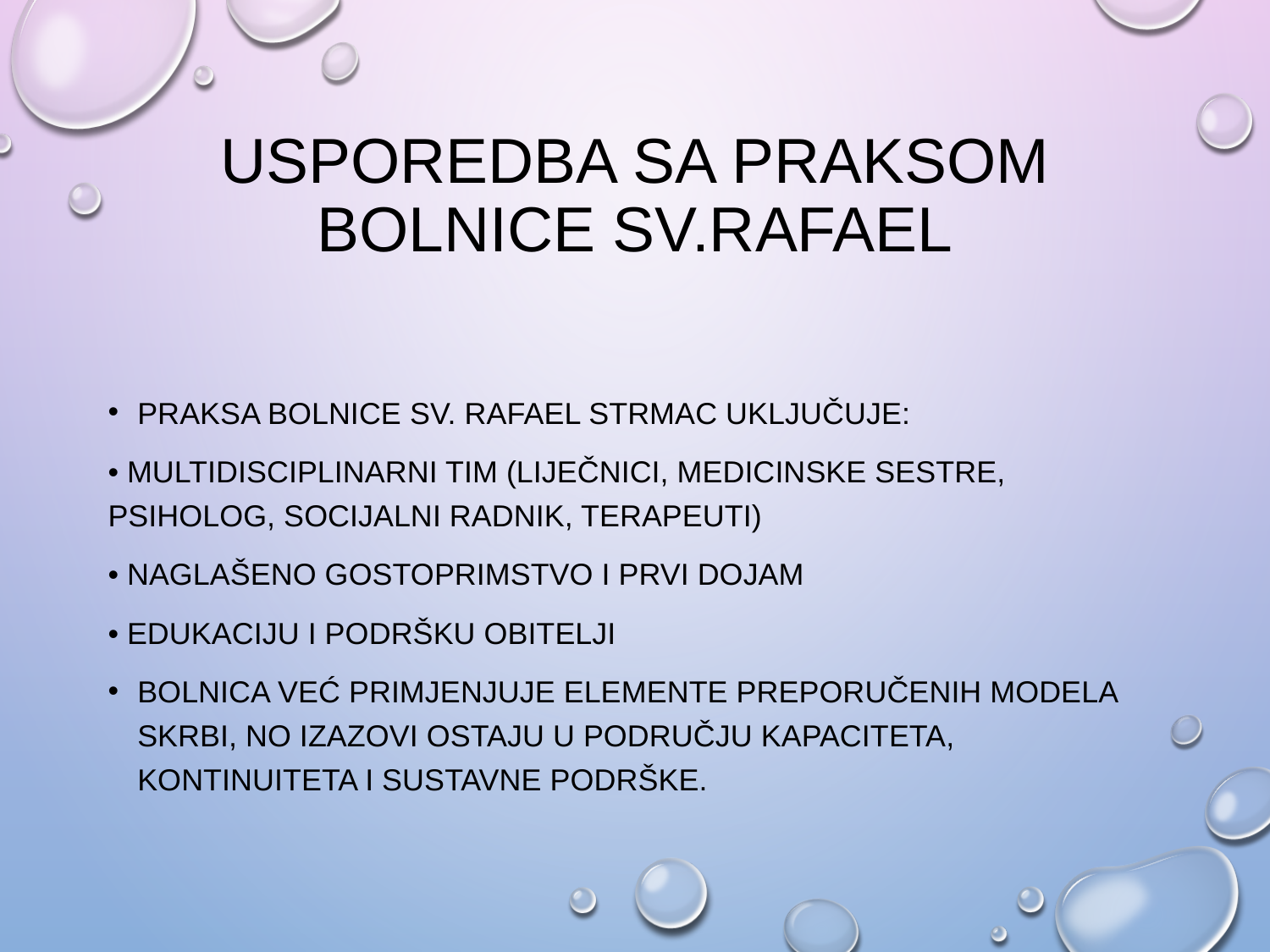

# USPOREDBA SA PRAKSOM BOLNICE SV.RAFAEL

Praksa bolnice sv. Rafael Strmac uključuje:
• Multidisciplinarni tim (liječnici, medicinske sestre, psiholog, socijalni radnik, terapeuti)
• Naglašeno gostoprimstvo i prvi dojam
• Edukaciju i podršku obitelji
Bolnica već primjenjuje elemente preporučenih modela skrbi, no izazovi ostaju u području kapaciteta, kontinuiteta i sustavne podrške.